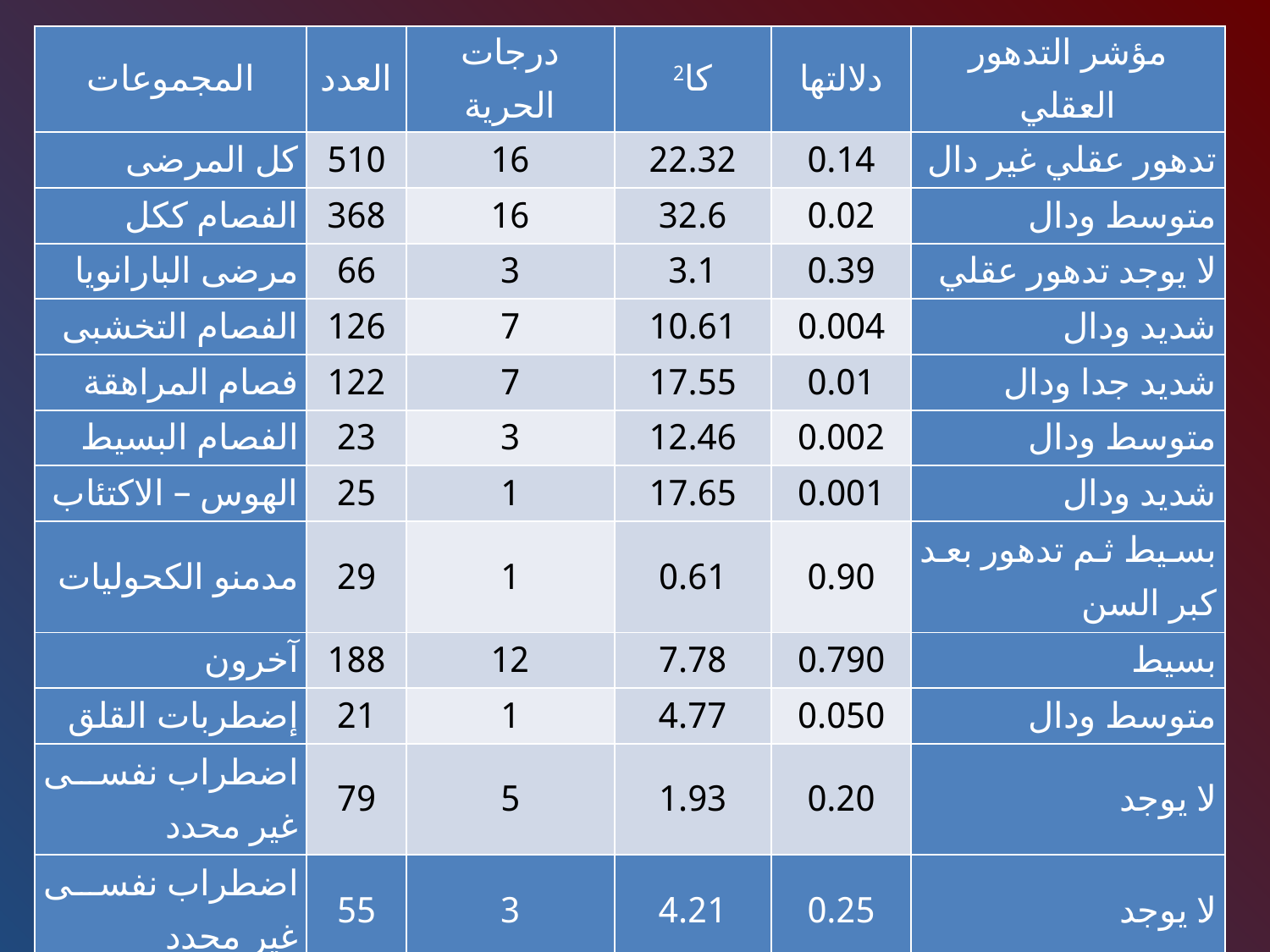

| المجموعات | العدد | درجات الحرية | كا2 | دلالتها | مؤشر التدهور العقلي |
| --- | --- | --- | --- | --- | --- |
| كل المرضى | 510 | 16 | 22.32 | 0.14 | تدهور عقلي غير دال |
| الفصام ككل | 368 | 16 | 32.6 | 0.02 | متوسط ودال |
| مرضى البارانويا | 66 | 3 | 3.1 | 0.39 | لا يوجد تدهور عقلي |
| الفصام التخشبى | 126 | 7 | 10.61 | 0.004 | شديد ودال |
| فصام المراهقة | 122 | 7 | 17.55 | 0.01 | شديد جدا ودال |
| الفصام البسيط | 23 | 3 | 12.46 | 0.002 | متوسط ودال |
| الهوس – الاكتئاب | 25 | 1 | 17.65 | 0.001 | شديد ودال |
| مدمنو الكحوليات | 29 | 1 | 0.61 | 0.90 | بسيط ثم تدهور بعد كبر السن |
| آخرون | 188 | 12 | 7.78 | 0.790 | بسيط |
| إضطربات القلق | 21 | 1 | 4.77 | 0.050 | متوسط ودال |
| اضطراب نفسى غير محدد | 79 | 5 | 1.93 | 0.20 | لا يوجد |
| اضطراب نفسى غير محدد | 55 | 3 | 4.21 | 0.25 | لا يوجد |